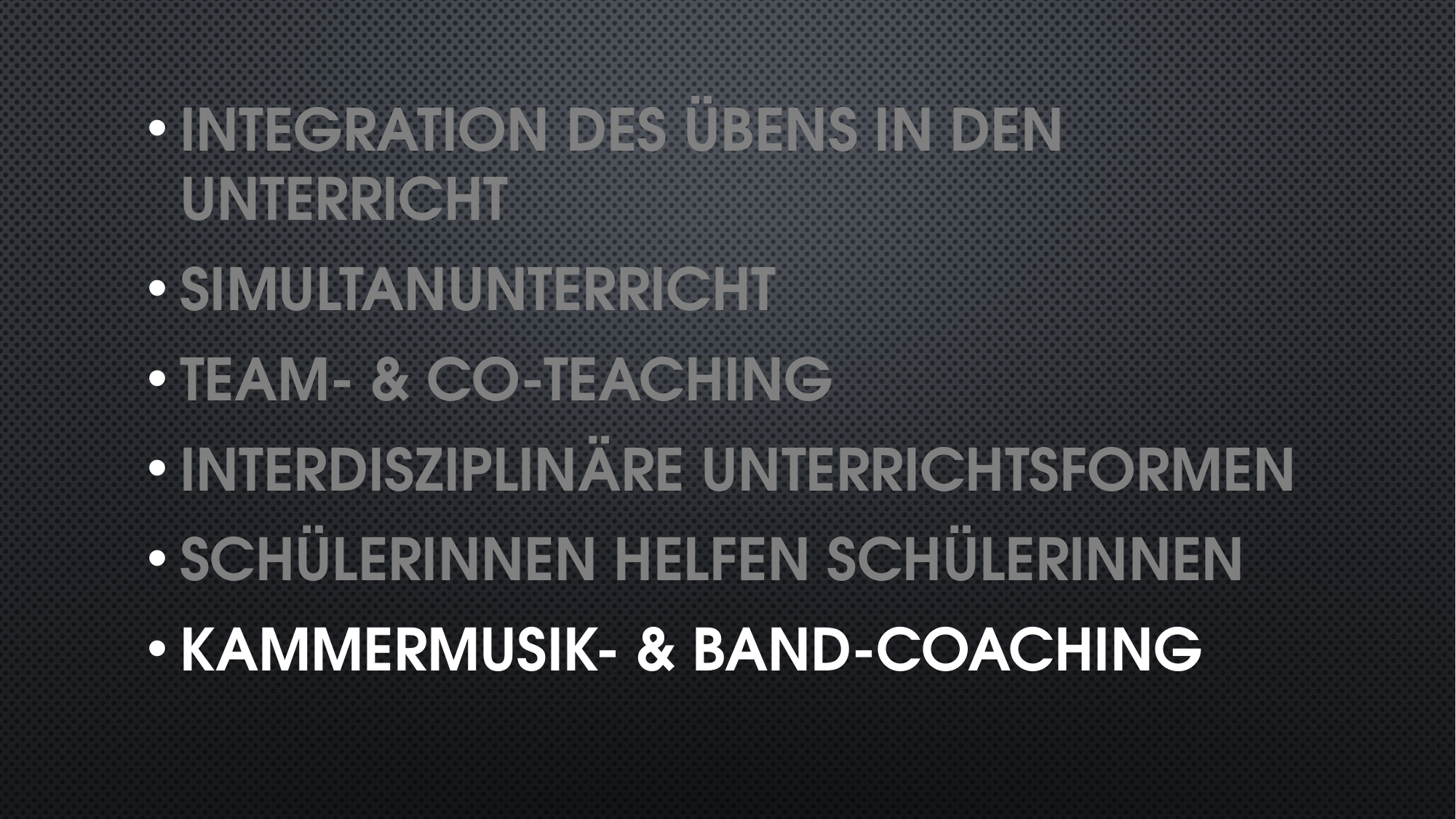

#
Integration des Übens in den Unterricht
Simultanunterricht
Team- & Co-Teaching
Interdisziplinäre Unterrichtsformen
SchülerInnen Helfen SchülerInnen
Kammermusik- & Band-Coaching